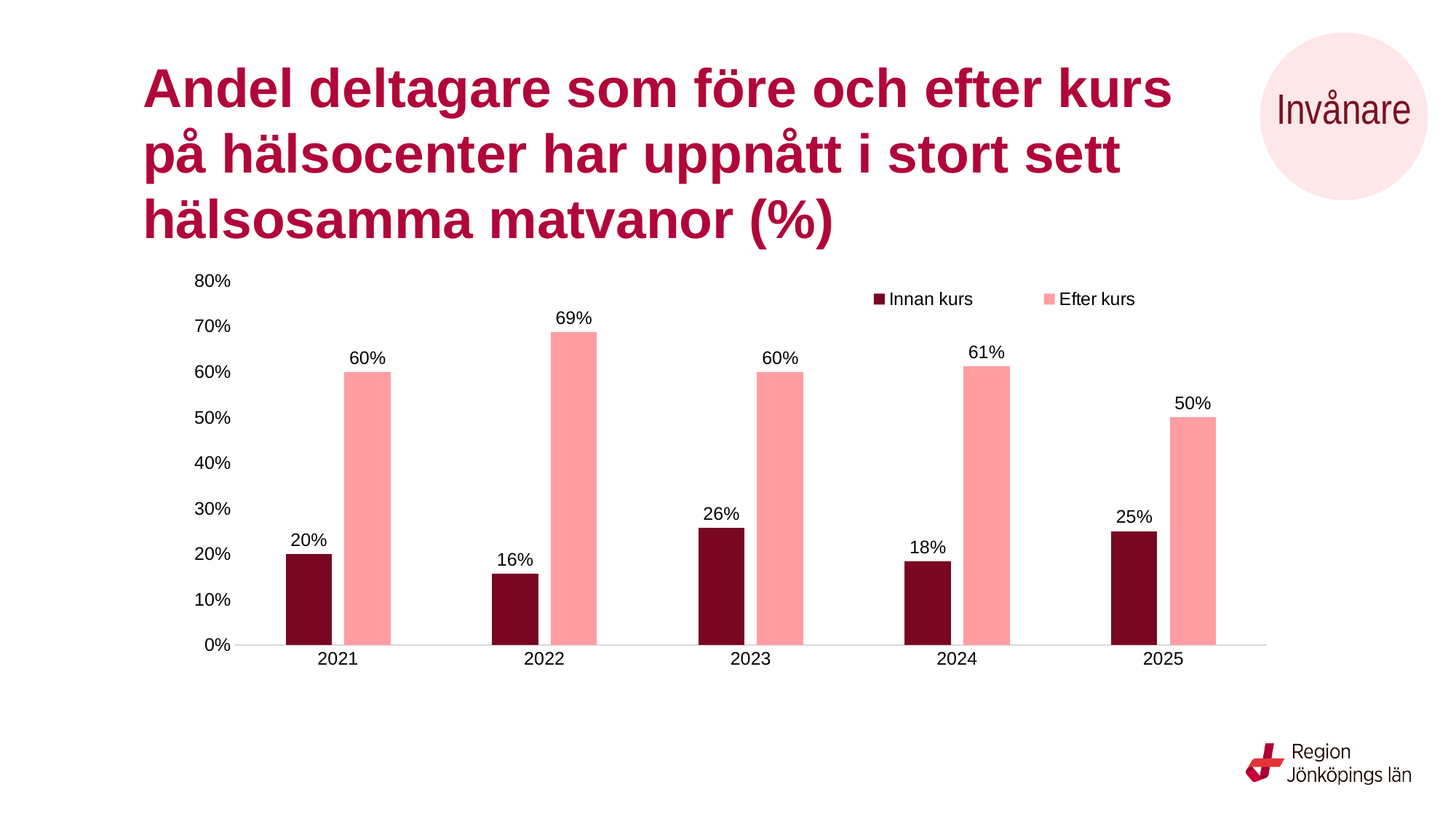

# Andel deltagare som före och efter kurs på hälsocenter har uppnått i stort sett hälsosamma matvanor (%)
Invånare

### Chart

| Category | Innan kurs | Efter kurs |
|---|---|---|
| 2021 | 0.2 | 0.6 |
| 2022 | 0.15625 | 0.6875 |
| 2023 | 0.2571428571428571 | 0.6 |
| 2024 | 0.1836734693877551 | 0.6122448979591837 |
| 2025 | 0.25 | 0.5 |